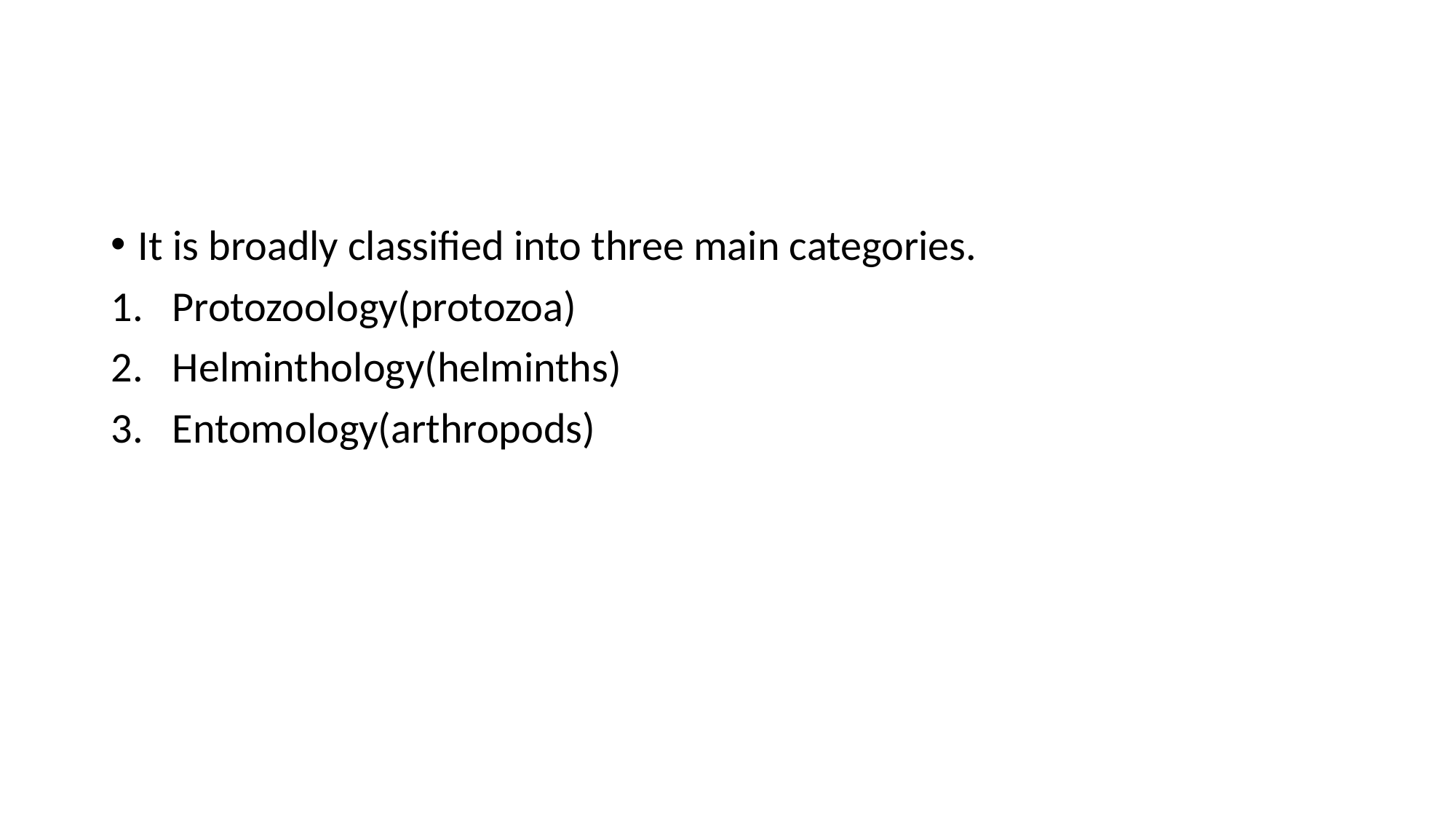

It is broadly classified into three main categories.
Protozoology(protozoa)
Helminthology(helminths)
Entomology(arthropods)